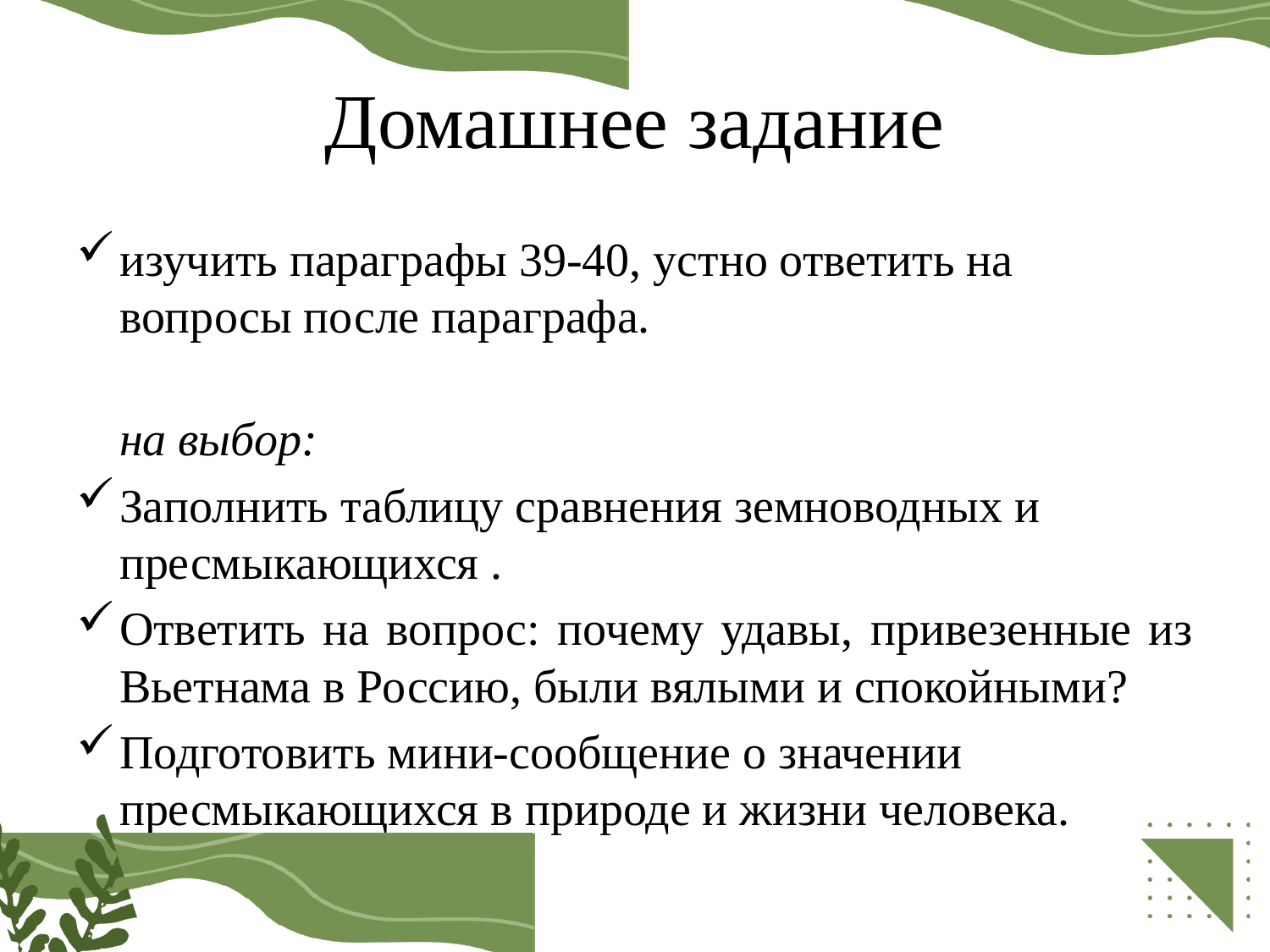

# Домашнее задание
изучить параграфы 39-40, устно ответить на вопросы после параграфа.
на выбор:
Заполнить таблицу сравнения земноводных и пресмыкающихся .
Ответить на вопрос: почему удавы, привезенные из Вьетнама в Россию, были вялыми и спокойными?
Подготовить мини-сообщение о значении пресмыкающихся в природе и жизни человека.